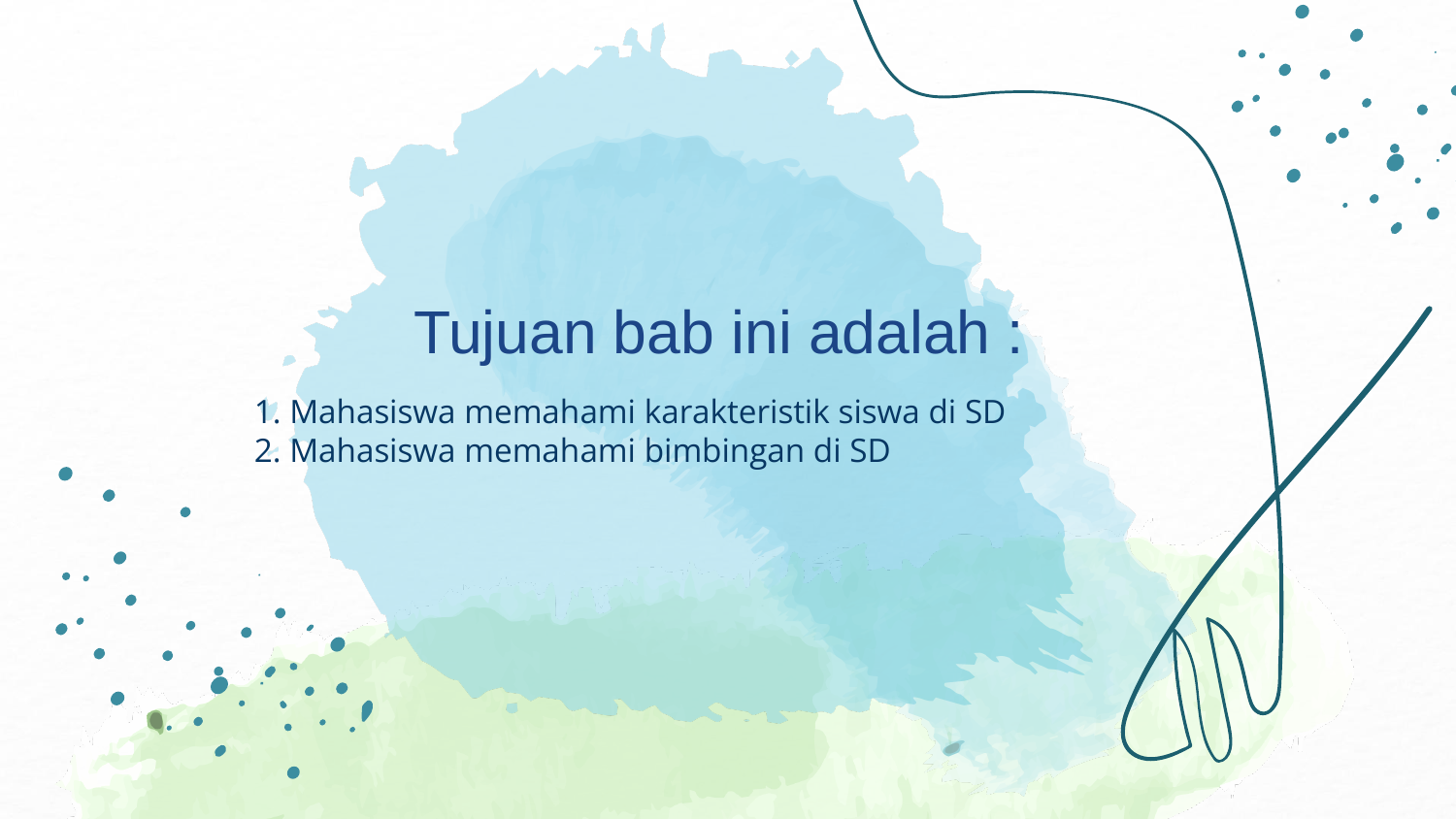

# Tujuan bab ini adalah :
1. Mahasiswa memahami karakteristik siswa di SD
2. Mahasiswa memahami bimbingan di SD